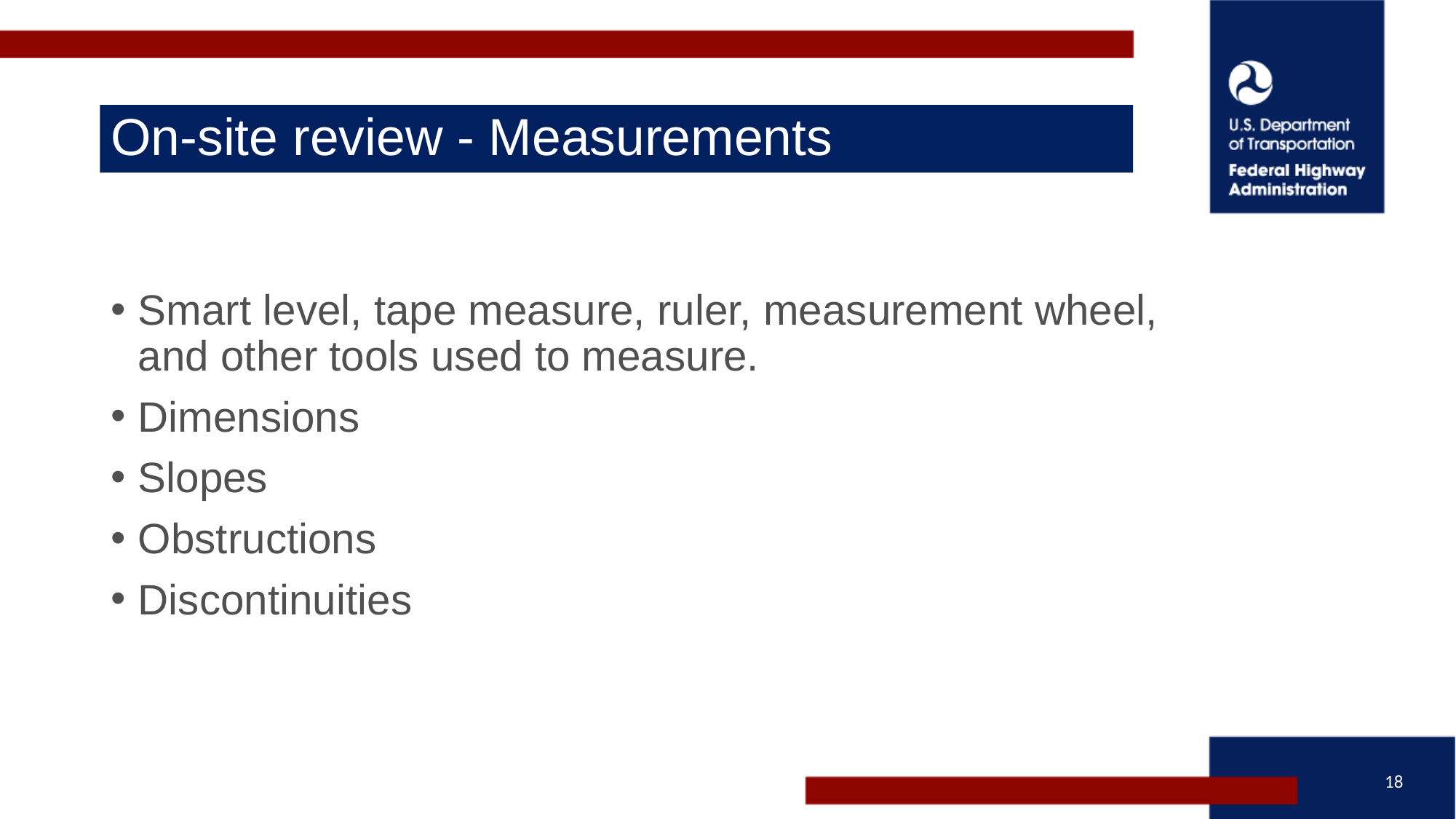

# On-site review - Measurements
Smart level, tape measure, ruler, measurement wheel, and other tools used to measure.​
Dimensions​
Slopes​
Obstructions​
Discontinuities
18